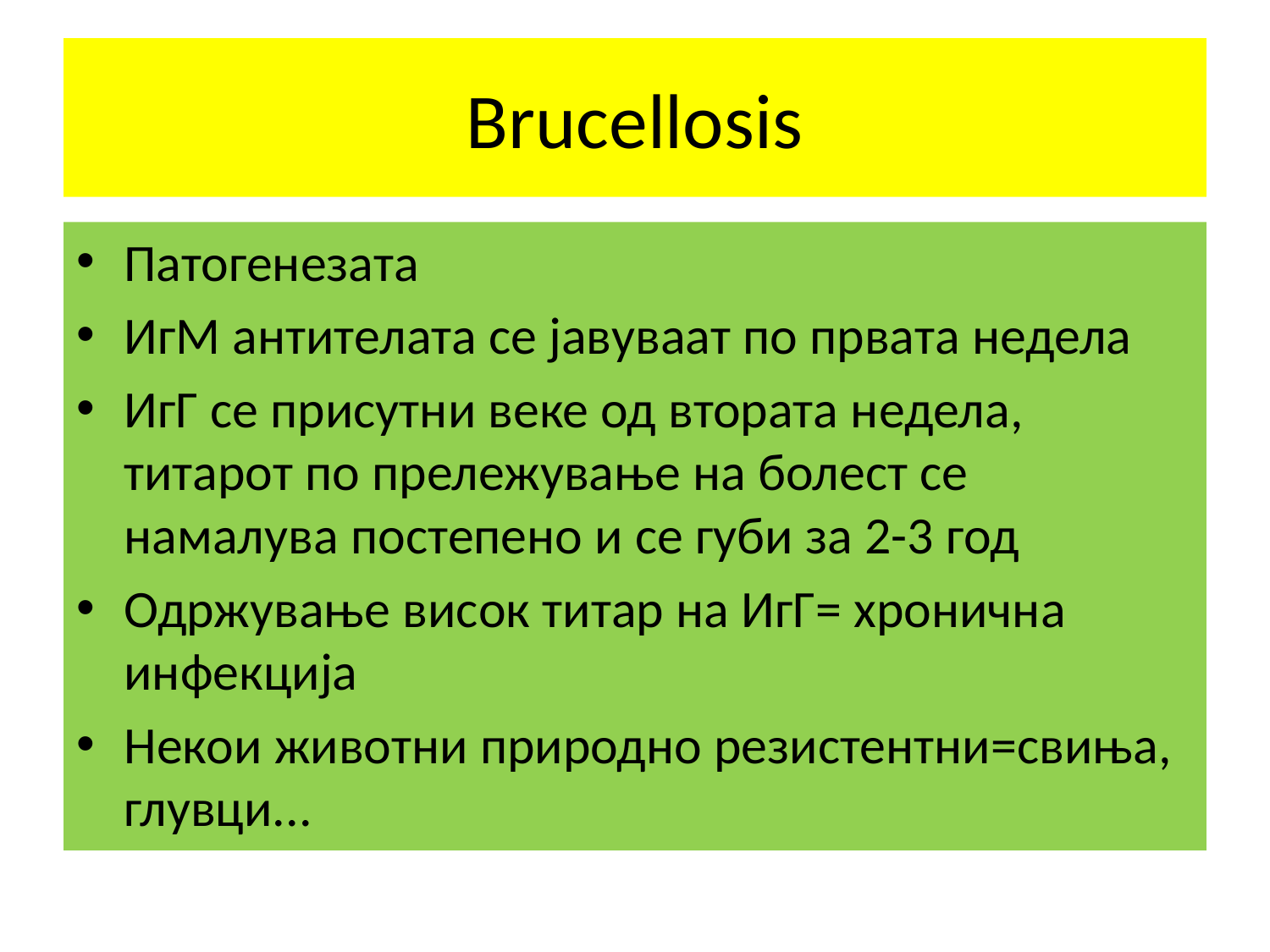

# Brucellosis
Патогенезата
ИгМ антителата се јавуваат по првата недела
ИгГ се присутни веке од втората недела, титарот по прележување на болест се намалува постепено и се губи за 2-3 год
Одржување висок титар на ИгГ= хронична инфекција
Некои животни природно резистентни=свиња, глувци...